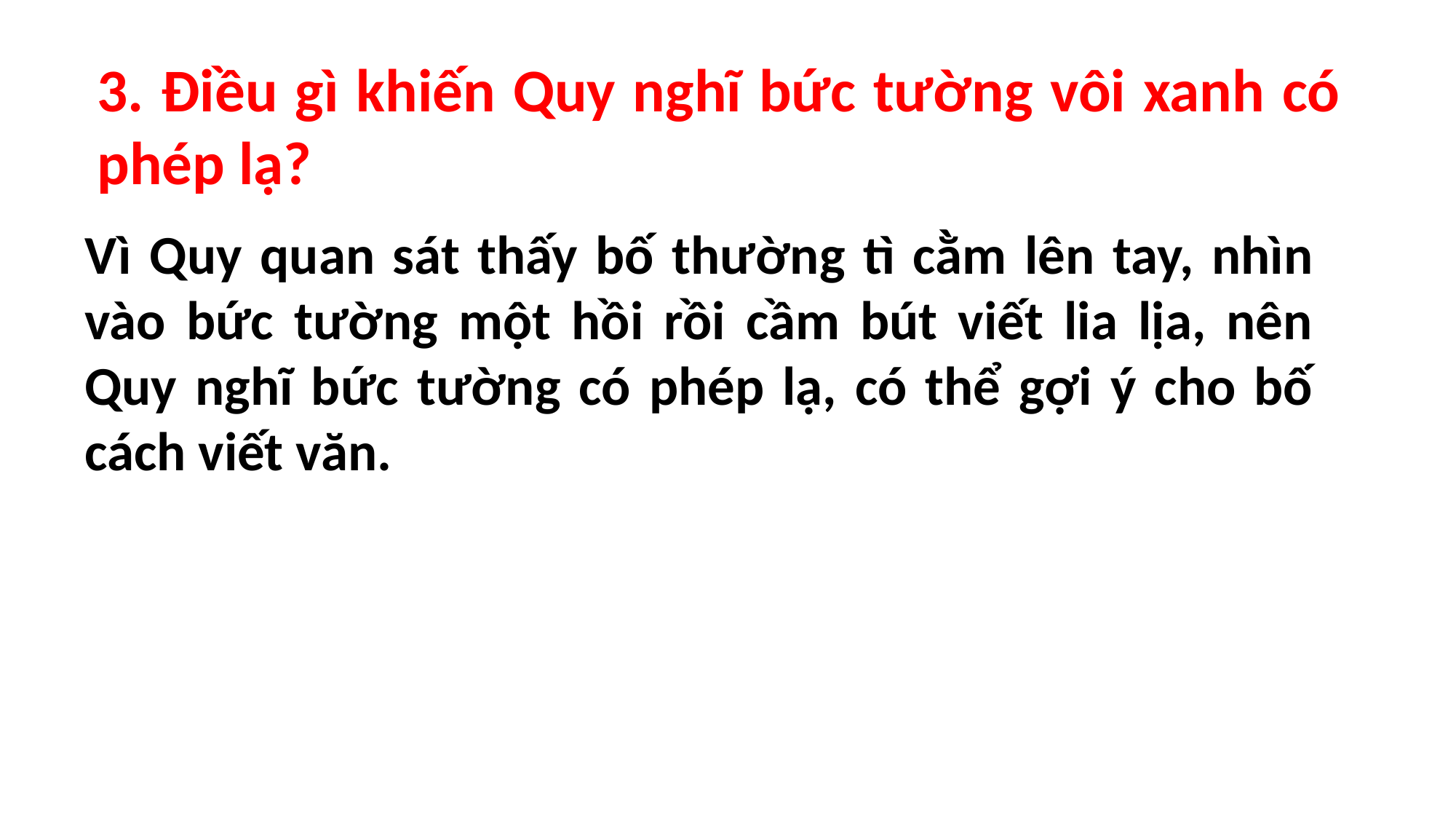

3. Điều gì khiến Quy nghĩ bức tường vôi xanh có phép lạ?
Vì Quy quan sát thấy bố thường tì cằm lên tay, nhìn vào bức tường một hồi rồi cầm bút viết lia lịa, nên Quy nghĩ bức tường có phép lạ, có thể gợi ý cho bố cách viết văn.